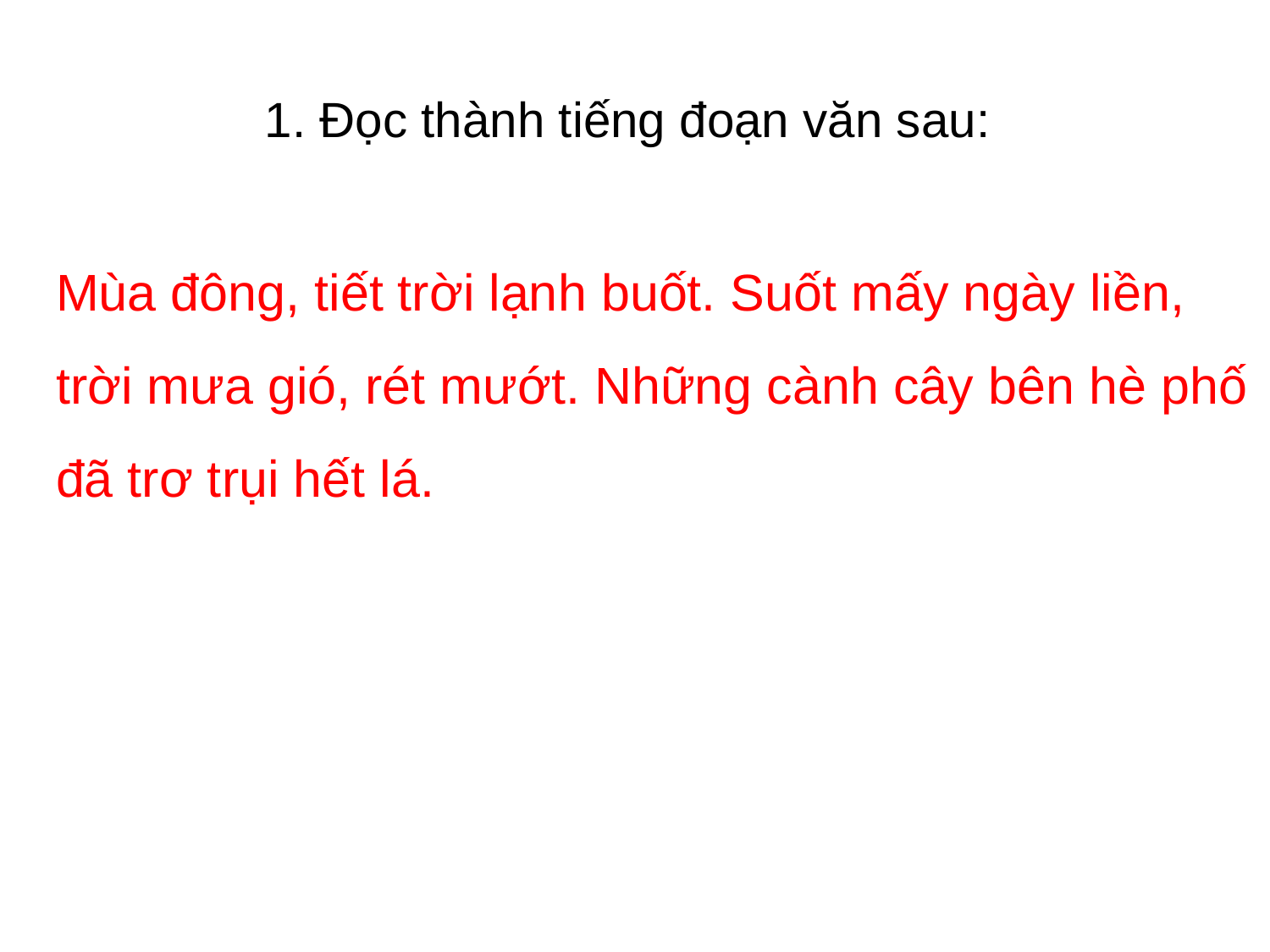

# 1. Đọc thành tiếng đoạn văn sau:
  		Mùa đông, tiết trời lạnh buốt. Suốt mấy ngày liền, trời mưa gió, rét mướt. Những cành cây bên hè phố đã trơ trụi hết lá.